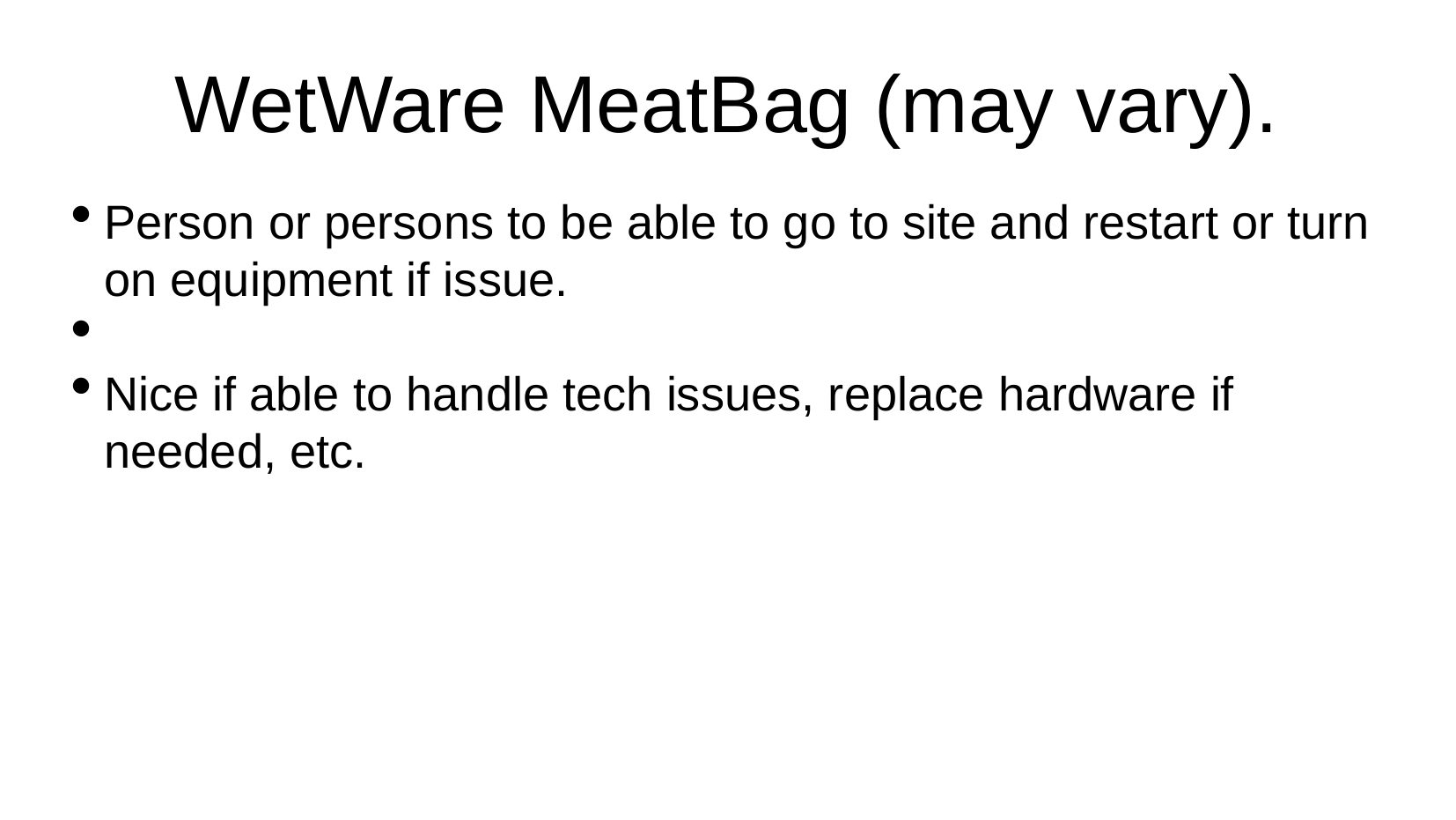

WetWare MeatBag (may vary).
Person or persons to be able to go to site and restart or turn on equipment if issue.

Nice if able to handle tech issues, replace hardware if needed, etc.